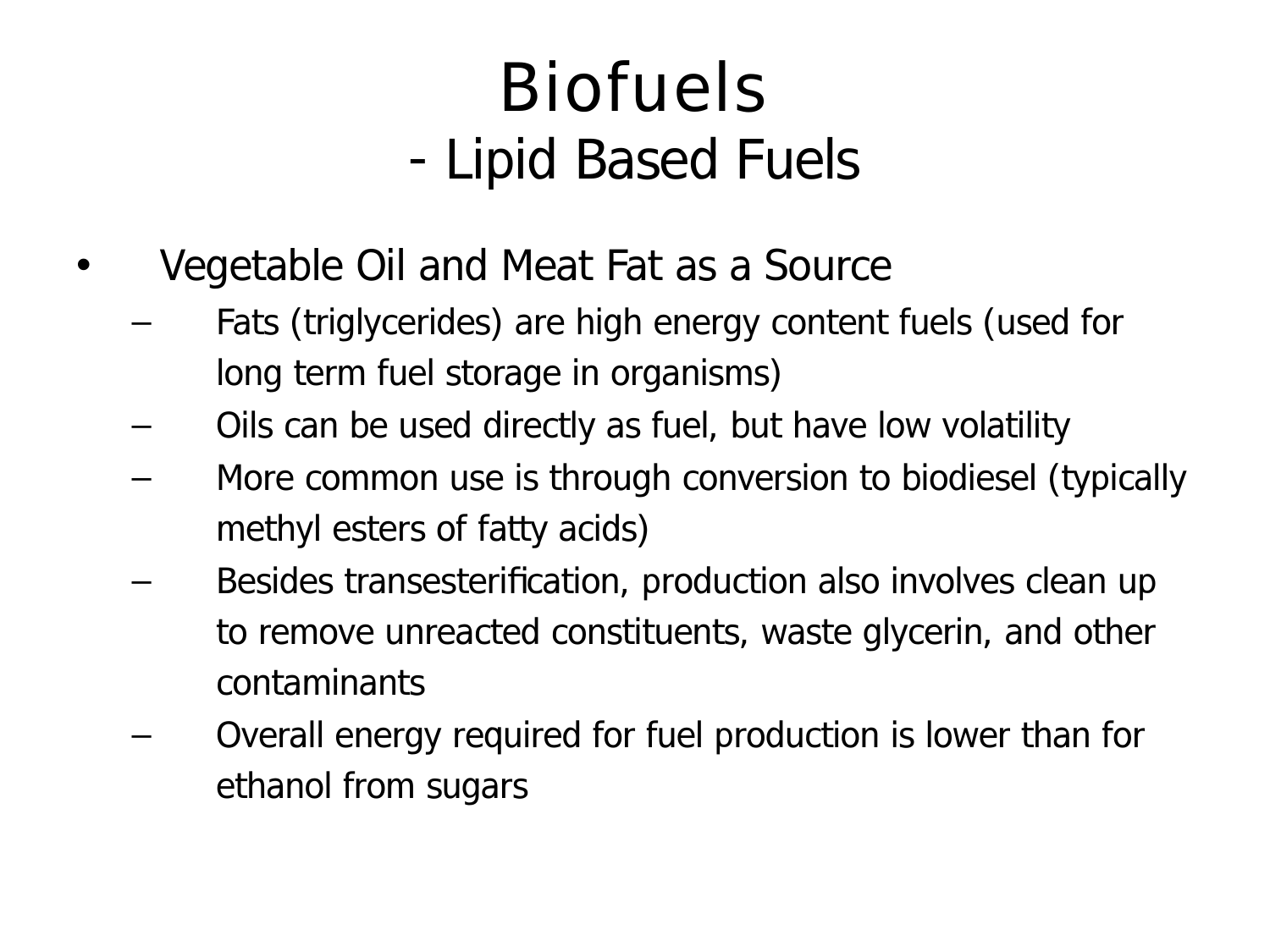

# Biofuels - Lipid Based Fuels
Vegetable Oil and Meat Fat as a Source
Fats (triglycerides) are high energy content fuels (used for long term fuel storage in organisms)
Oils can be used directly as fuel, but have low volatility
More common use is through conversion to biodiesel (typically methyl esters of fatty acids)
Besides transesterification, production also involves clean up to remove unreacted constituents, waste glycerin, and other contaminants
Overall energy required for fuel production is lower than for ethanol from sugars